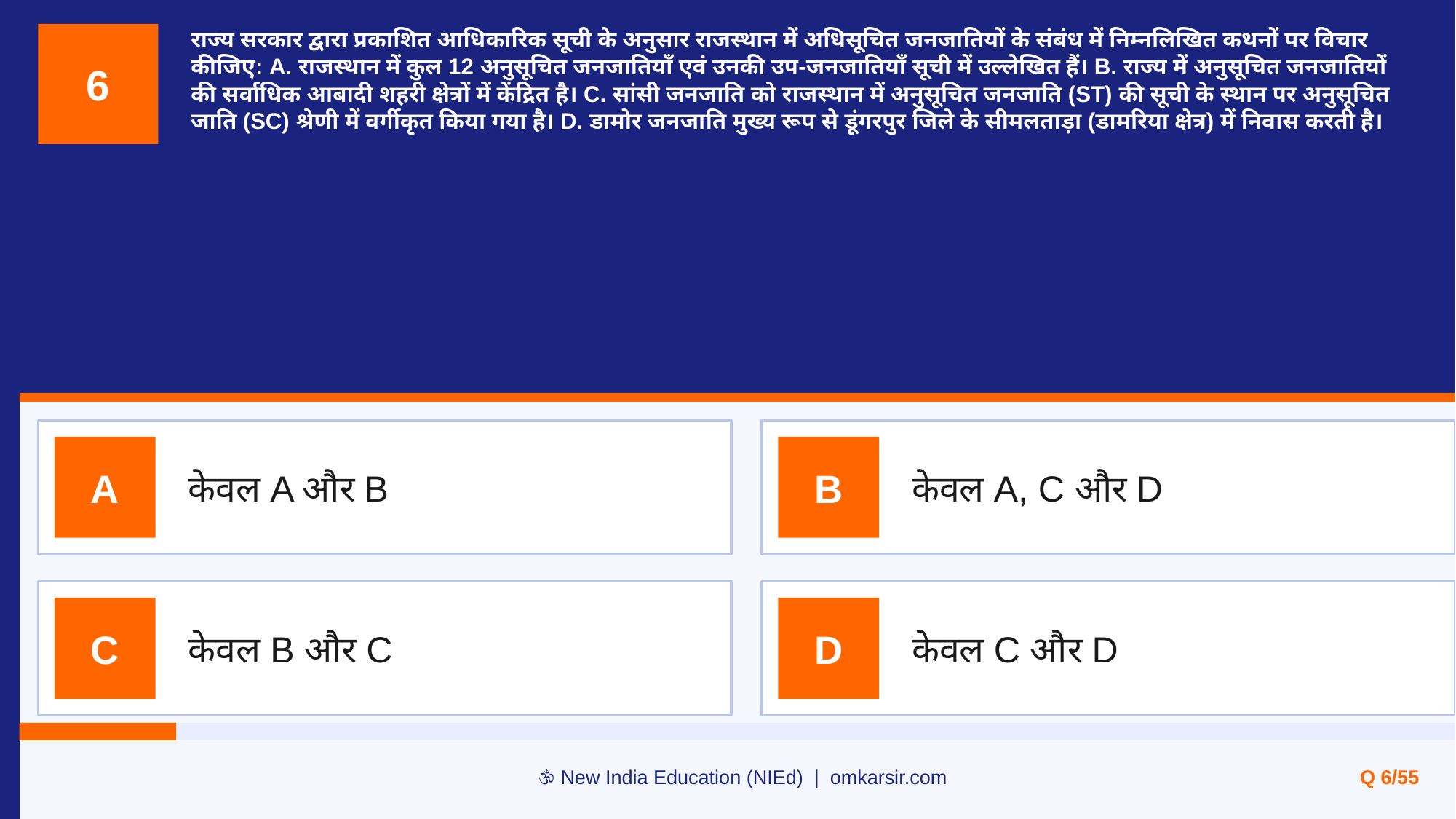

राज्य सरकार द्वारा प्रकाशित आधिकारिक सूची के अनुसार राजस्थान में अधिसूचित जनजातियों के संबंध में निम्नलिखित कथनों पर विचार कीजिए: A. राजस्थान में कुल 12 अनुसूचित जनजातियाँ एवं उनकी उप-जनजातियाँ सूची में उल्लेखित हैं। B. राज्य में अनुसूचित जनजातियों की सर्वाधिक आबादी शहरी क्षेत्रों में केंद्रित है। C. सांसी जनजाति को राजस्थान में अनुसूचित जनजाति (ST) की सूची के स्थान पर अनुसूचित जाति (SC) श्रेणी में वर्गीकृत किया गया है। D. डामोर जनजाति मुख्य रूप से डूंगरपुर जिले के सीमलताड़ा (डामरिया क्षेत्र) में निवास करती है।
6

केवल A और B
केवल A, C और D
A
B

केवल B और C
केवल C और D
C
D

🕉️ New India Education (NIEd)  |  omkarsir.com
Q 6/55